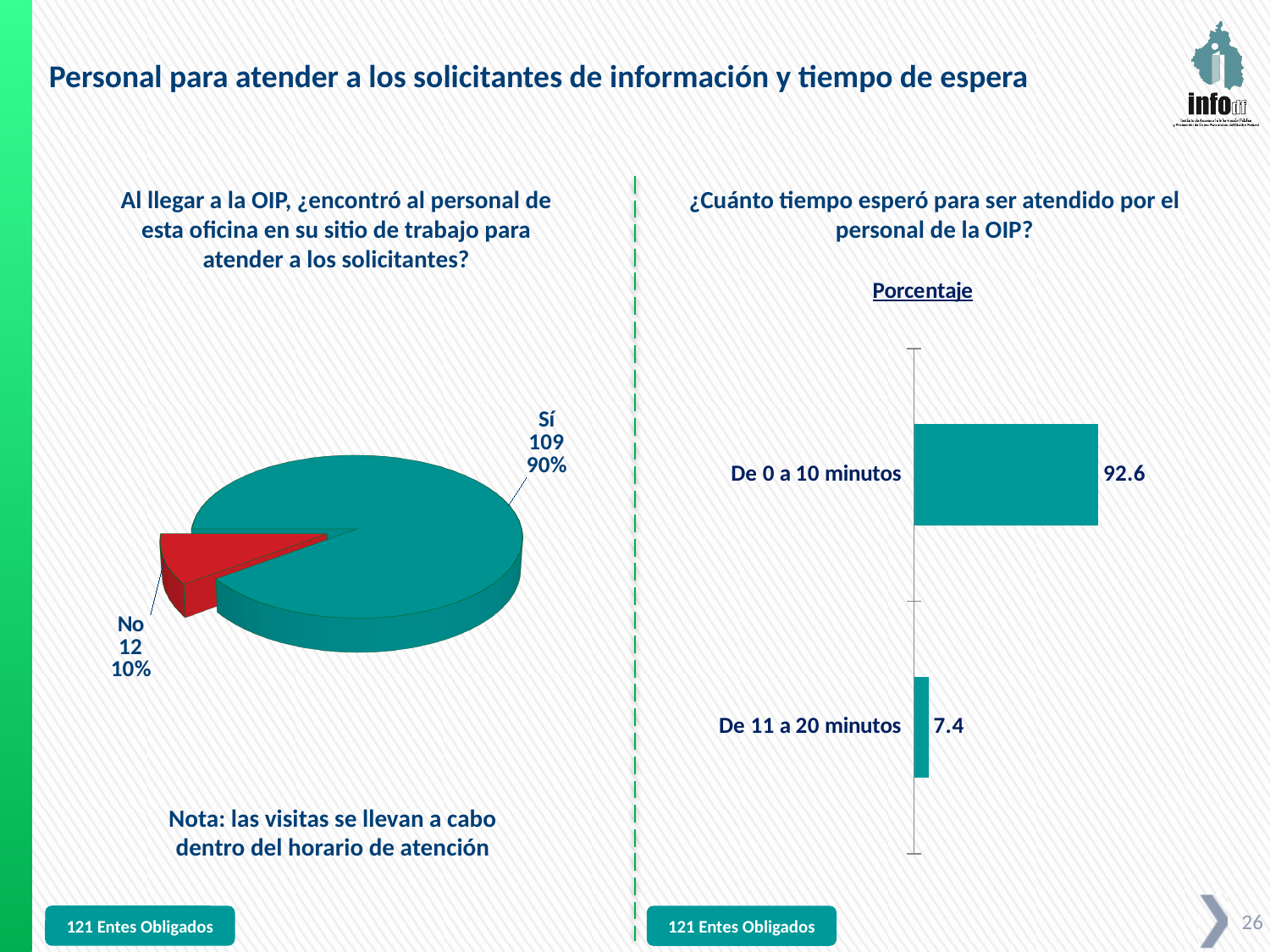

Personal para atender a los solicitantes de información y tiempo de espera
¿Cuánto tiempo esperó para ser atendido por el personal de la OIP?
Al llegar a la OIP, ¿encontró al personal de esta oficina en su sitio de trabajo para atender a los solicitantes?

### Chart: Porcentaje

| Category | Porcentaje |
|---|---|
| De 0 a 10 minutos | 92.6 |
| De 11 a 20 minutos | 7.4 |

[unsupported chart]

Nota: las visitas se llevan a cabo dentro del horario de atención
121 Entes Obligados
121 Entes Obligados